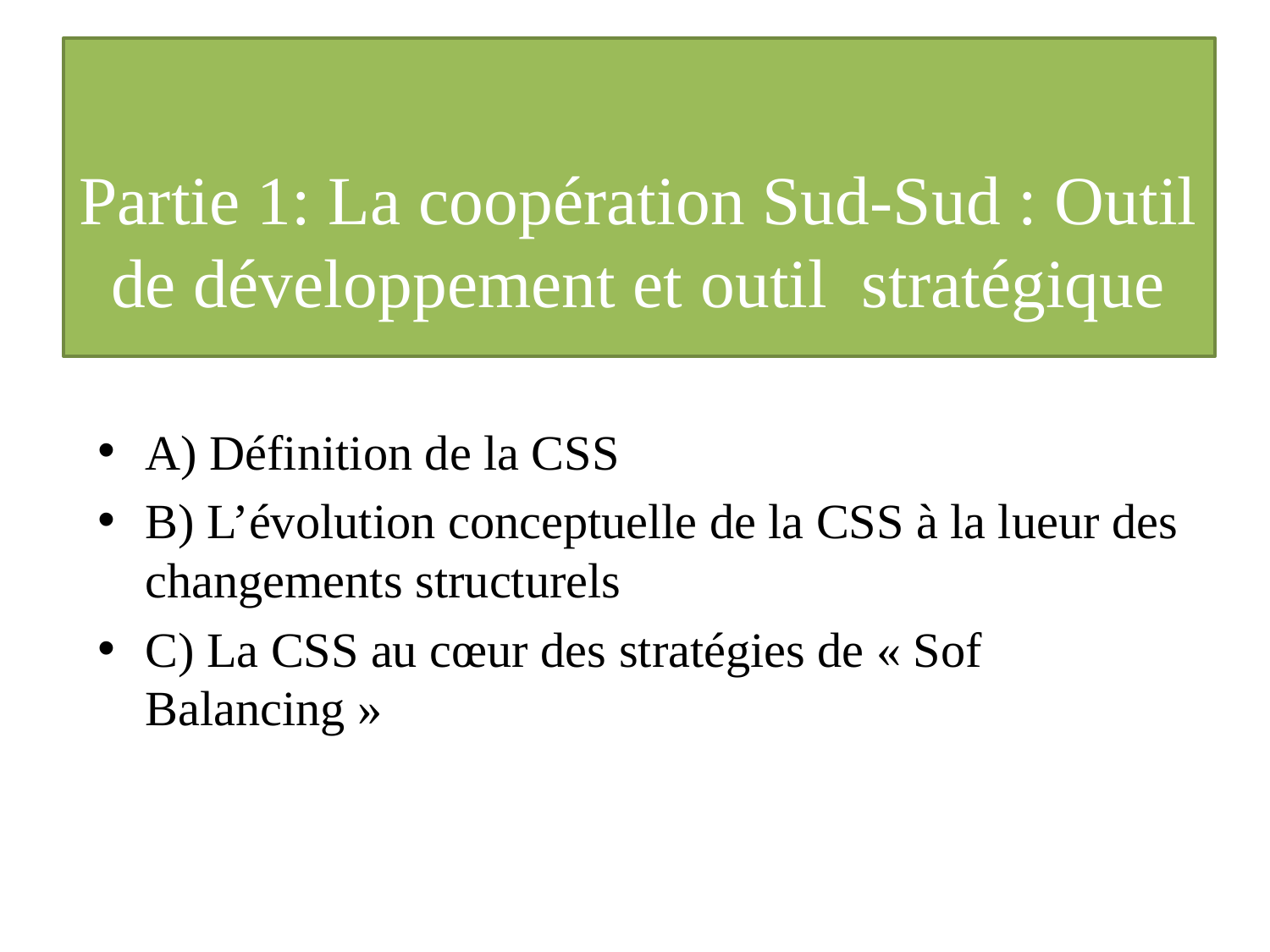

# Partie 1: La coopération Sud-Sud : Outil de développement et outil  stratégique

A) Définition de la CSS
B) L’évolution conceptuelle de la CSS à la lueur des changements structurels
C) La CSS au cœur des stratégies de « Sof Balancing »